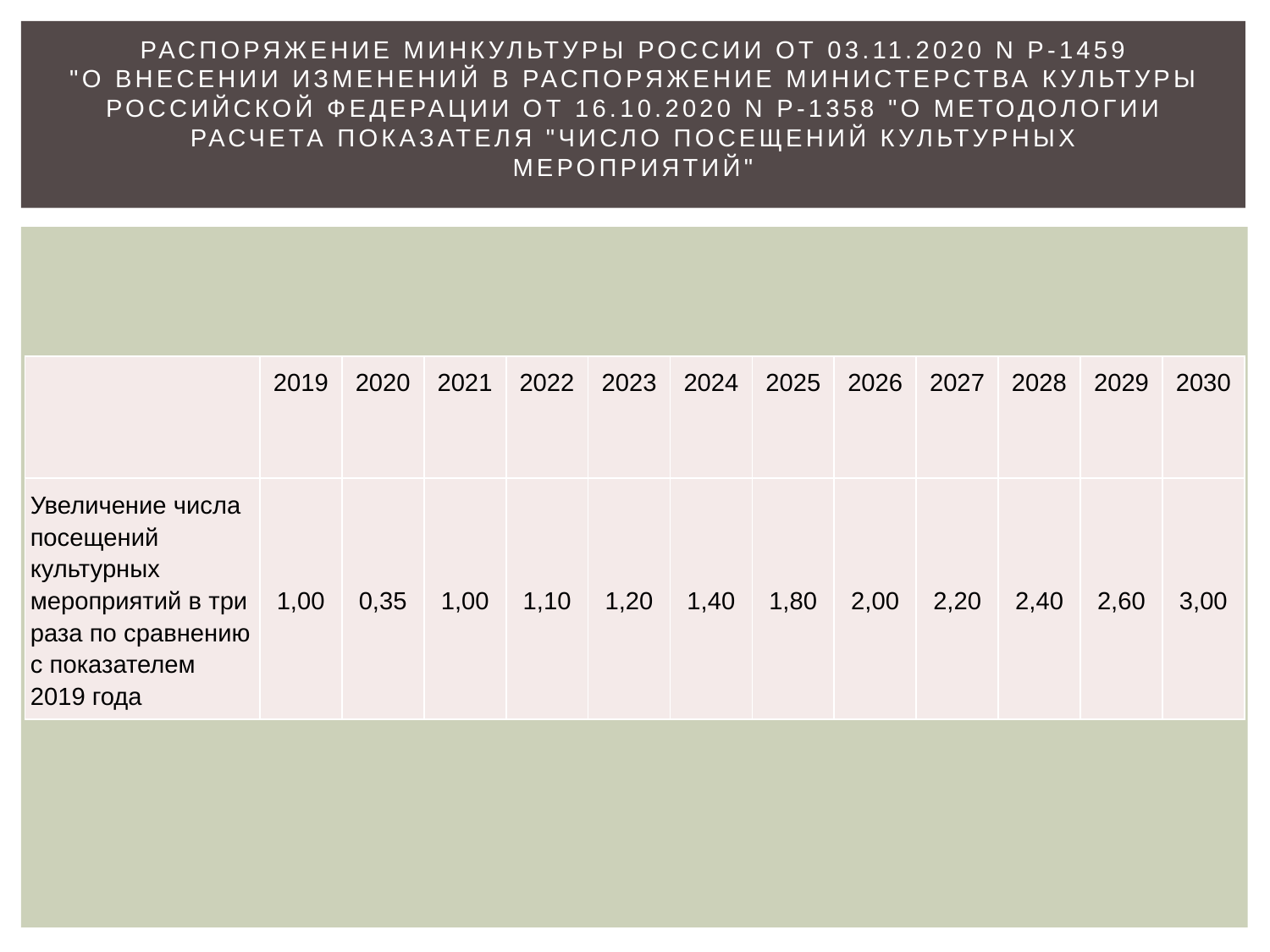

# Распоряжение Минкультуры России от 03.11.2020 N Р-1459 "О внесении изменений в распоряжение Министерства культуры Российской Федерации от 16.10.2020 N Р-1358 "О методологии расчета показателя "Число посещений культурных мероприятий"
|  | 2019 | 2020 | 2021 | 2022 | 2023 | 2024 | 2025 | 2026 | 2027 | 2028 | 2029 | 2030 |
| --- | --- | --- | --- | --- | --- | --- | --- | --- | --- | --- | --- | --- |
| Увеличение числа посещений культурных мероприятий в три раза по сравнению с показателем 2019 года | 1,00 | 0,35 | 1,00 | 1,10 | 1,20 | 1,40 | 1,80 | 2,00 | 2,20 | 2,40 | 2,60 | 3,00 |